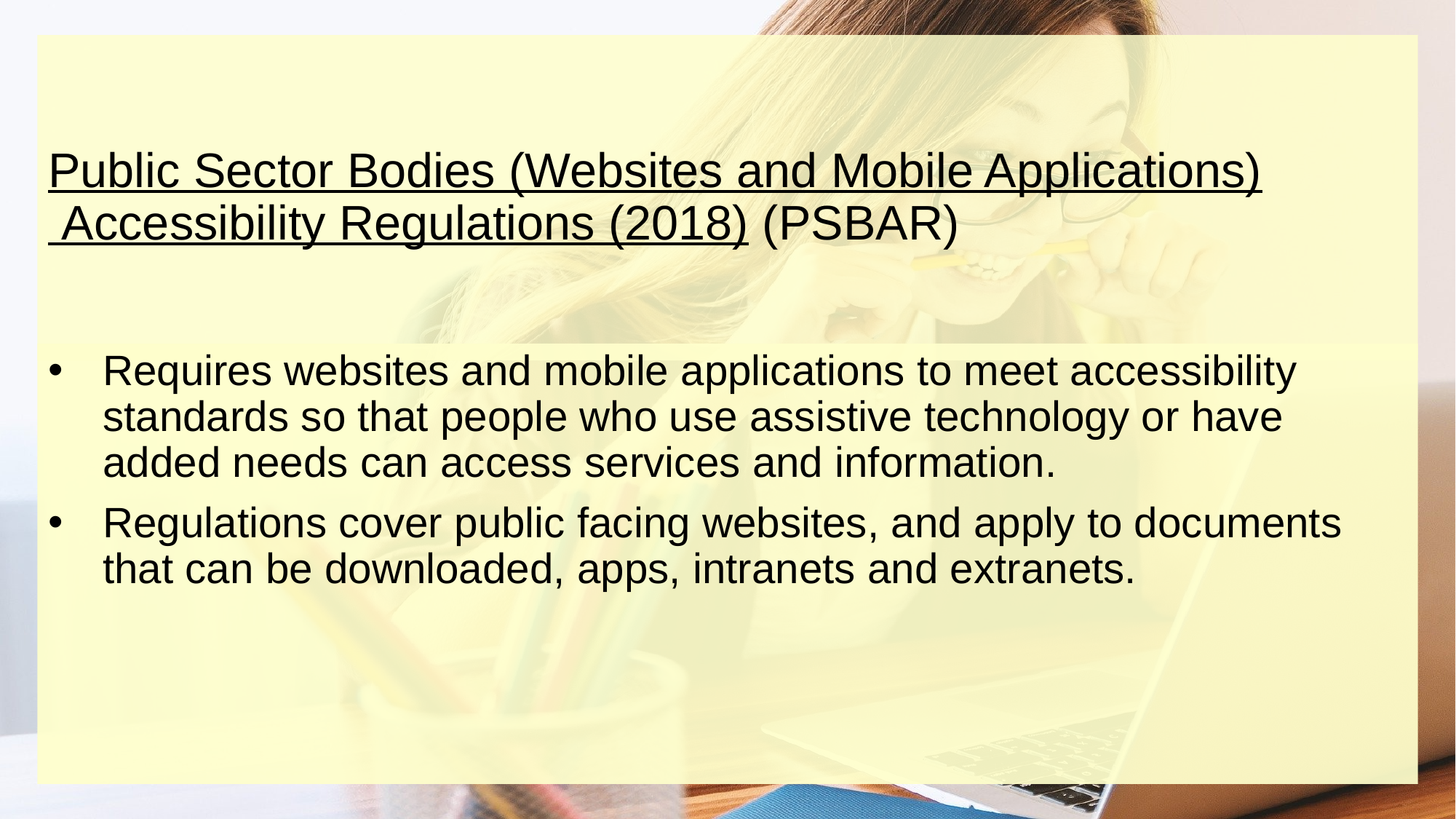

# Public Sector Bodies (Websites and Mobile Applications)  Accessibility Regulations (2018) (PSBAR)
Requires websites and mobile applications to meet accessibility standards so that people who use assistive technology or have added needs can access services and information.
Regulations cover public facing websites, and apply to documents that can be downloaded, apps, intranets and extranets.